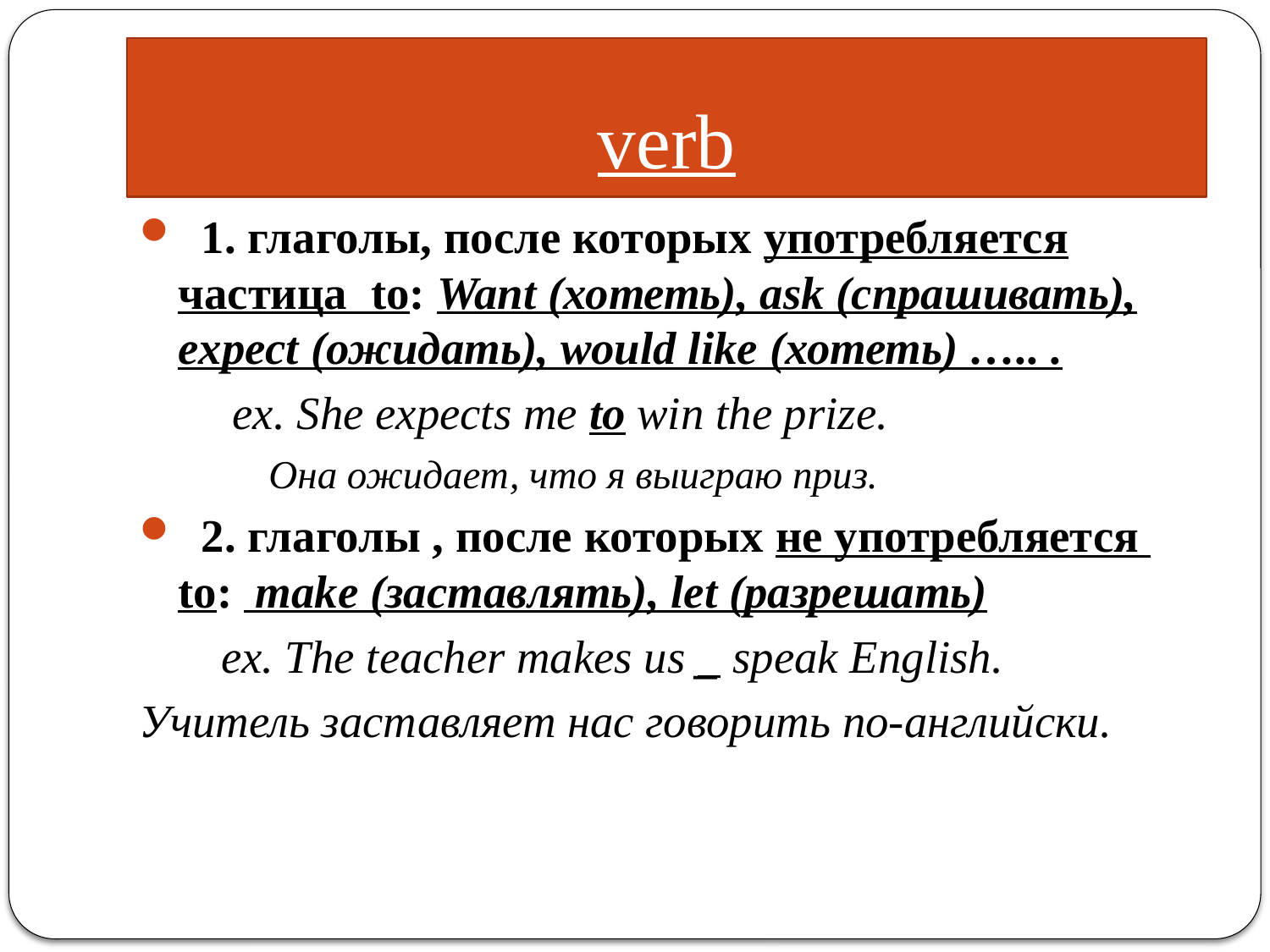

# verb
  1. глаголы, после которых употребляется частица  to: Want (хотеть), ask (спрашивать), expect (ожидать), would like (хотеть) ….. .
        ex. She expects me to win the prize.
             Она ожидает, что я выиграю приз.
  2. глаголы , после которых не употребляется  to:  make (заставлять), let (разрешать)
       ex. The teacher makes us _ speak English.
Учитель заставляет нас говорить по-английски.